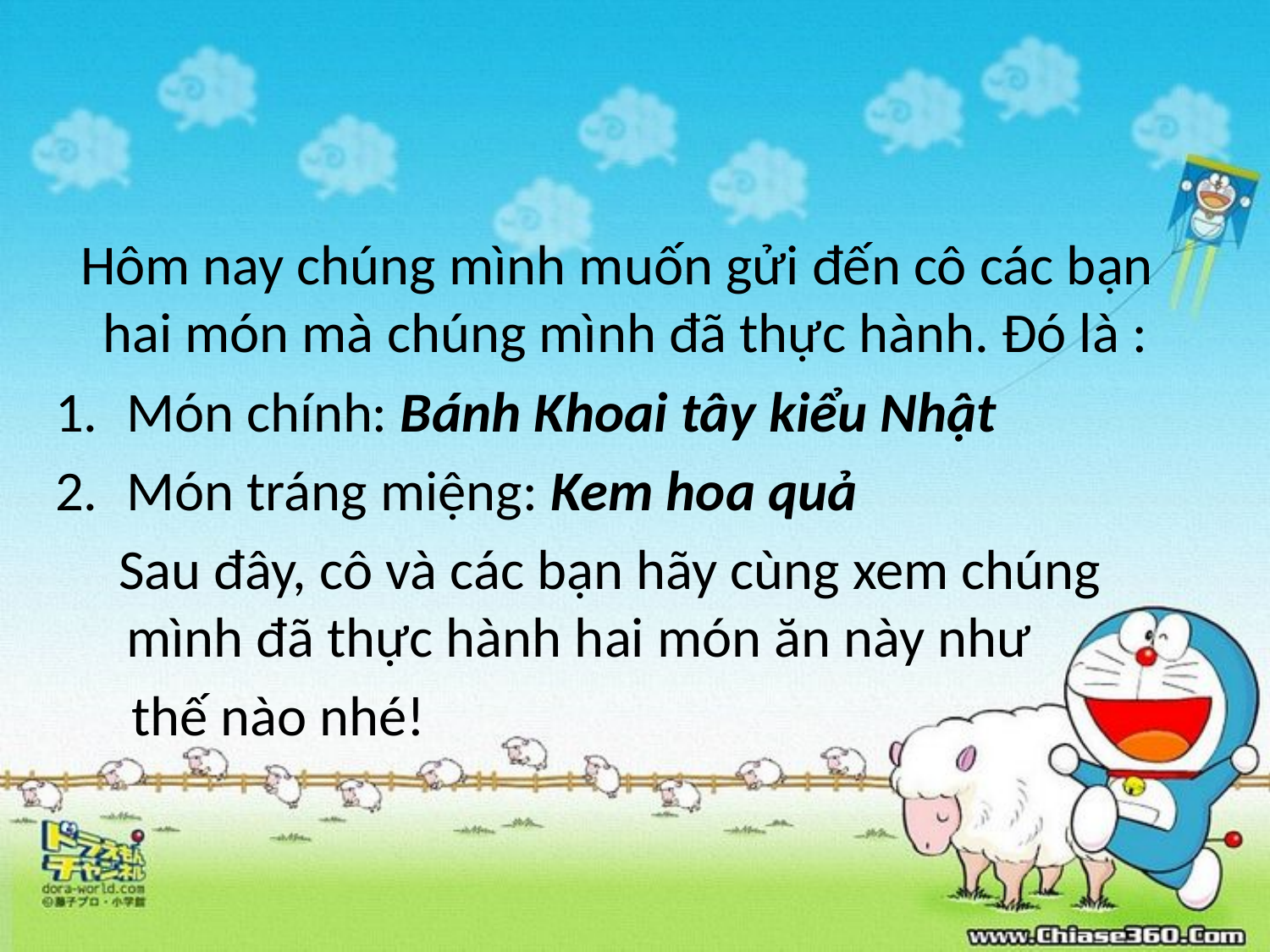

#
  Hôm nay chúng mình muốn gửi đến cô các bạn hai món mà chúng mình đã thực hành. Đó là :
Món chính: Bánh Khoai tây kiểu Nhật
Món tráng miệng: Kem hoa quả
     Sau đây, cô và các bạn hãy cùng xem chúng mình đã thực hành hai món ăn này như
      thế nào nhé!